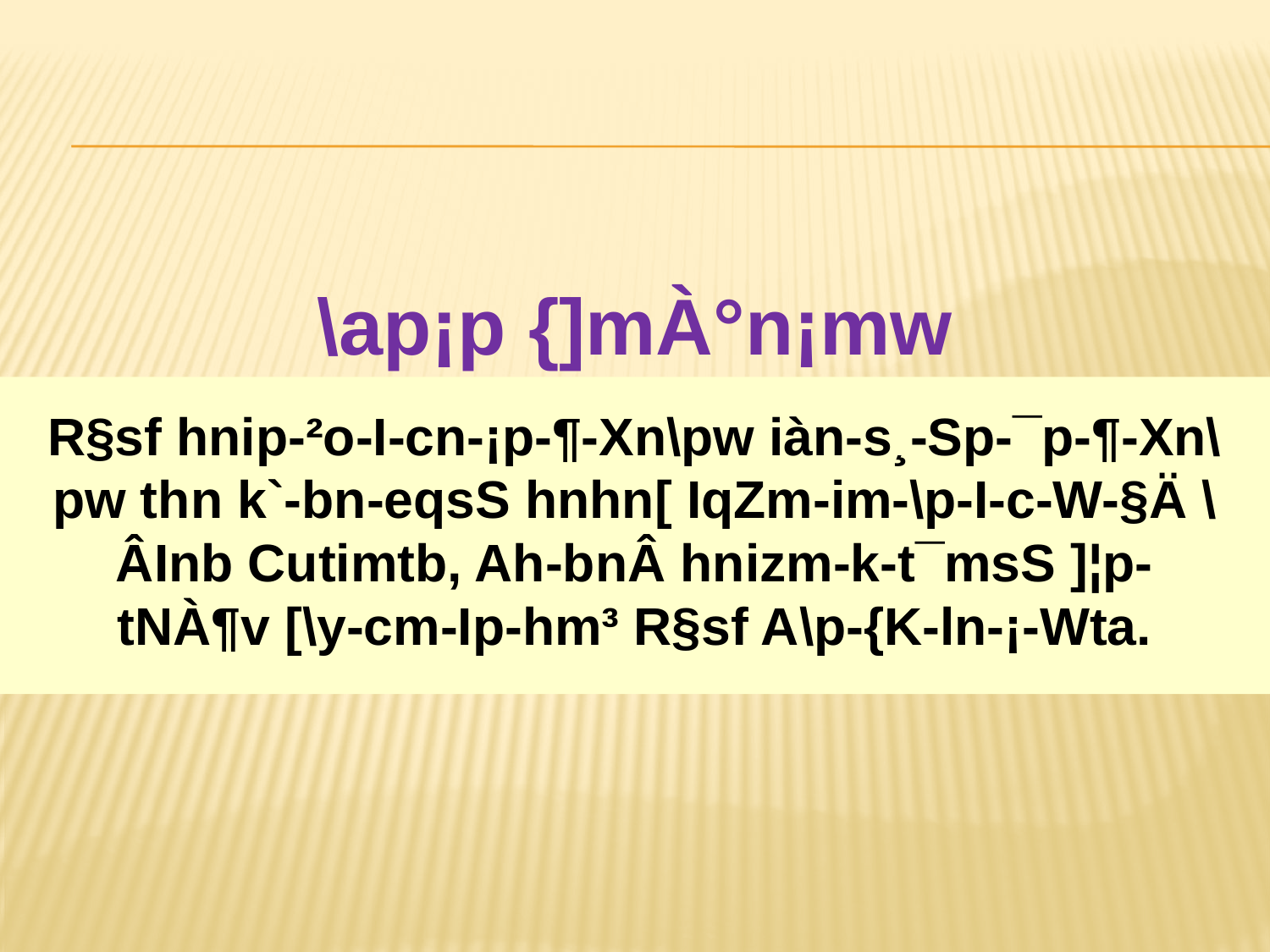

\ap¡p {]mÀ°n¡mw

R§sf hnip-²o-I-cn-¡p-¶-Xn\pw iàn-s¸-Sp-¯p-¶-Xn\pw th­n k`-bn-eqsS hnhn[ IqZm-im-\p-I-c-W-§Ä \ÂInb Cutimtb, Ah-bnÂ hnizm-k-t¯msS ]¦p-tNÀ¶v [\y-cm-Ip-hm³ R§sf A\p-{K-ln-¡-Wta.